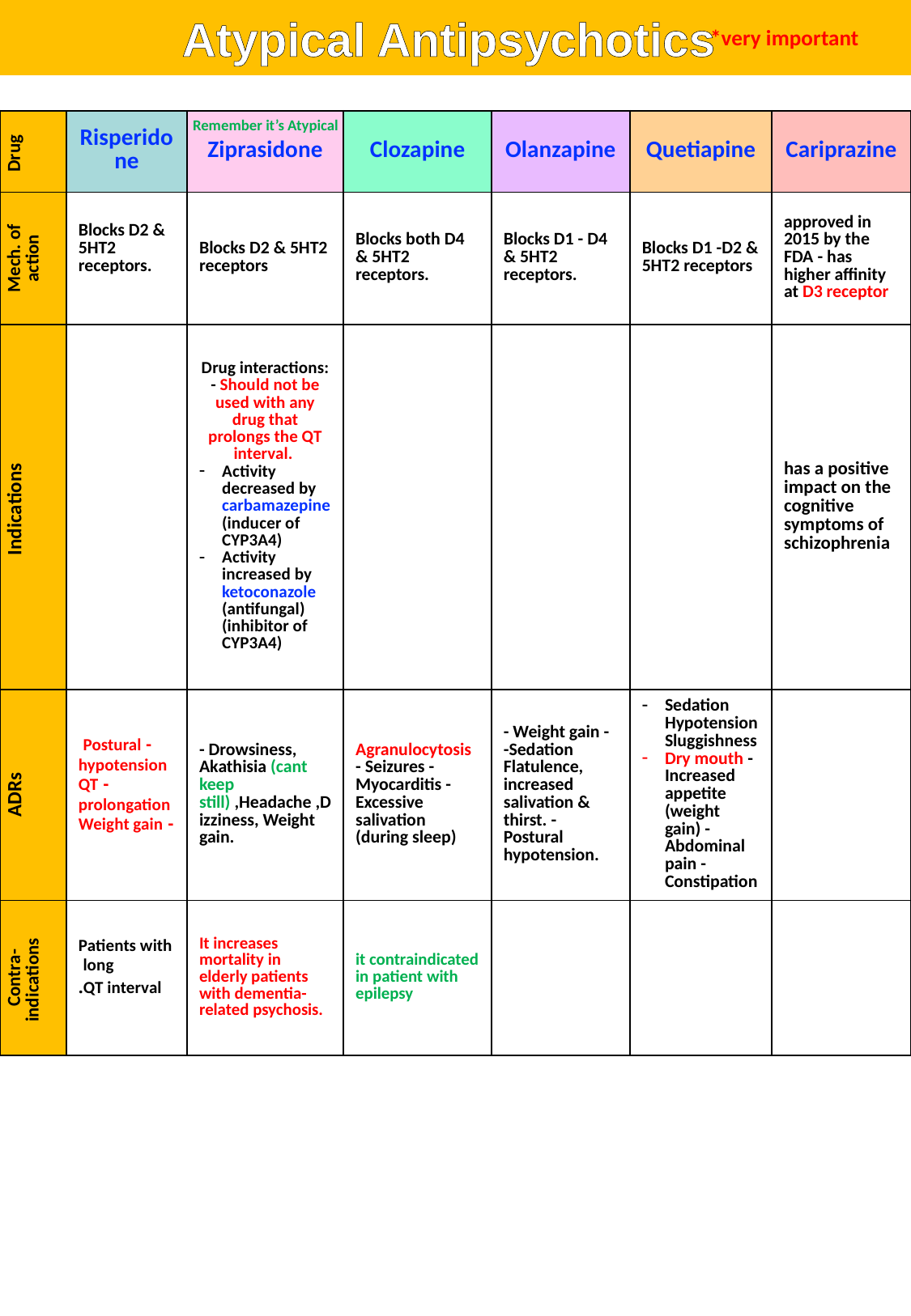

Atypical Antipsychotics
*very important
Remember it’s Atypical
| Drug | Risperidone | Ziprasidone | Clozapine | Olanzapine | Quetiapine | Cariprazine |
| --- | --- | --- | --- | --- | --- | --- |
| Mech. of action | Blocks D2 & 5HT2 receptors. | Blocks D2 & 5HT2 receptors | Blocks both D4 & 5HT2 receptors. | Blocks D1 - D4 & 5HT2 receptors. | Blocks D1 -D2 & 5HT2 receptors | approved in 2015 by the FDA - has higher affinity at D3 receptor |
| Indications |  | Drug interactions: - Should not be used with any drug that prolongs the QT interval. Activity decreased by carbamazepine (inducer of CYP3A4) Activity increased by ketoconazole (antifungal) (inhibitor of CYP3A4) |  |  |  | has a positive impact on the cognitive symptoms of schizophrenia |
| ADRs | - Postural hypotension - QT prolongation - Weight gain | - Drowsiness, Akathisia (cant keep still) ,Headache ,Dizziness, Weight gain. | Agranulocytosis - Seizures - Myocarditis - Excessive salivation (during sleep) | - Weight gain - -Sedation Flatulence, increased salivation & thirst. - Postural hypotension. | Sedation Hypotension Sluggishness Dry mouth - Increased appetite (weight gain) - Abdominal pain - Constipation |  |
| Contra- indications | Patients with long QT interval. | It increases mortality in elderly patients with dementia-related psychosis. | it contraindicated in patient with epilepsy |  |  |  |